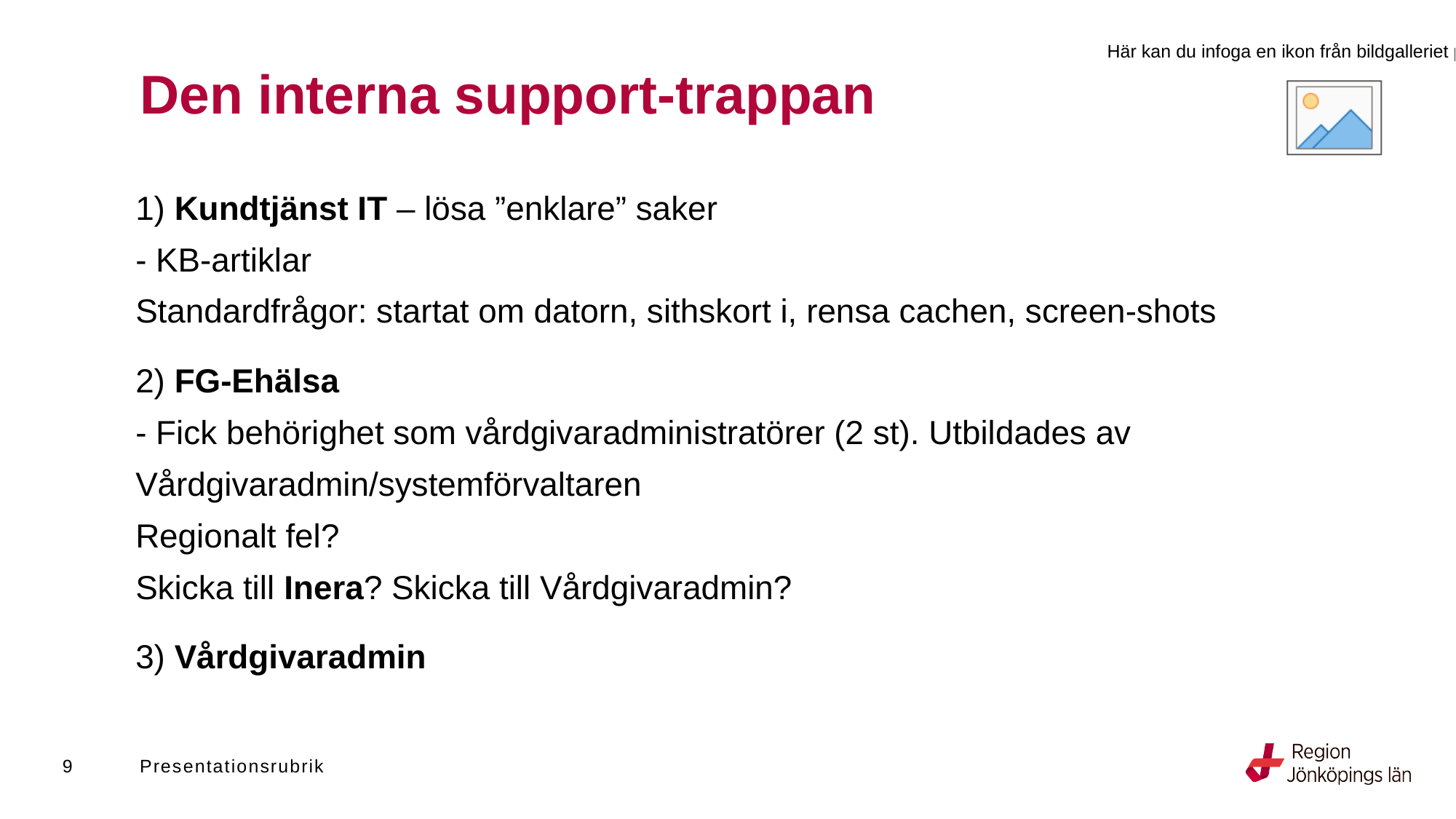

# Den interna support-trappan

1) Kundtjänst IT – lösa ”enklare” saker
- KB-artiklar
Standardfrågor: startat om datorn, sithskort i, rensa cachen, screen-shots
2) FG-Ehälsa
- Fick behörighet som vårdgivaradministratörer (2 st). Utbildades av Vårdgivaradmin/systemförvaltaren
Regionalt fel?
Skicka till Inera? Skicka till Vårdgivaradmin?
3) Vårdgivaradmin
9
Presentationsrubrik